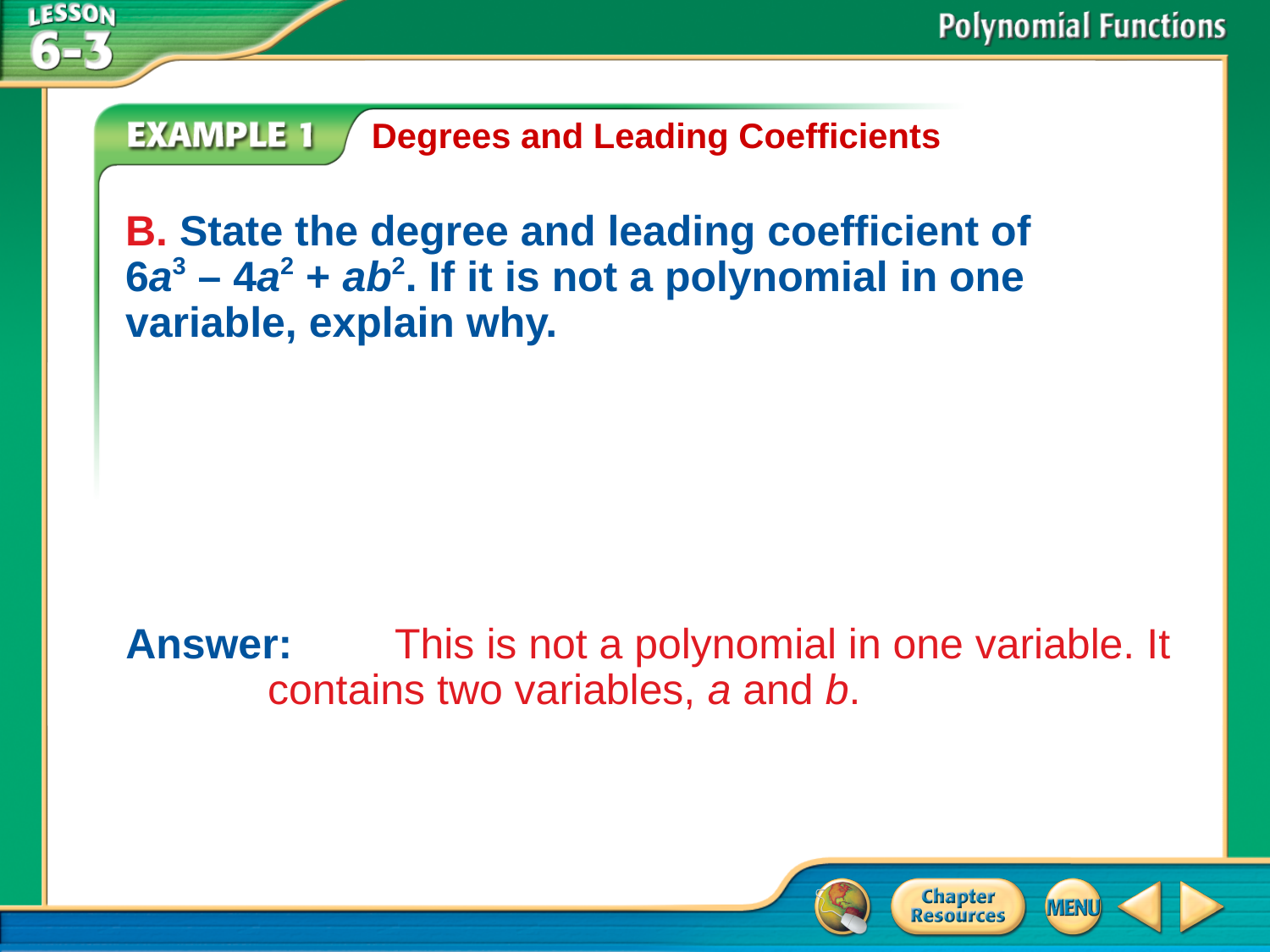

Degrees and Leading Coefficients
B. State the degree and leading coefficient of
6a3 – 4a2 + ab2. If it is not a polynomial in one variable, explain why.
Answer: 	This is not a polynomial in one variable. It contains two variables, a and b.
# Example 1